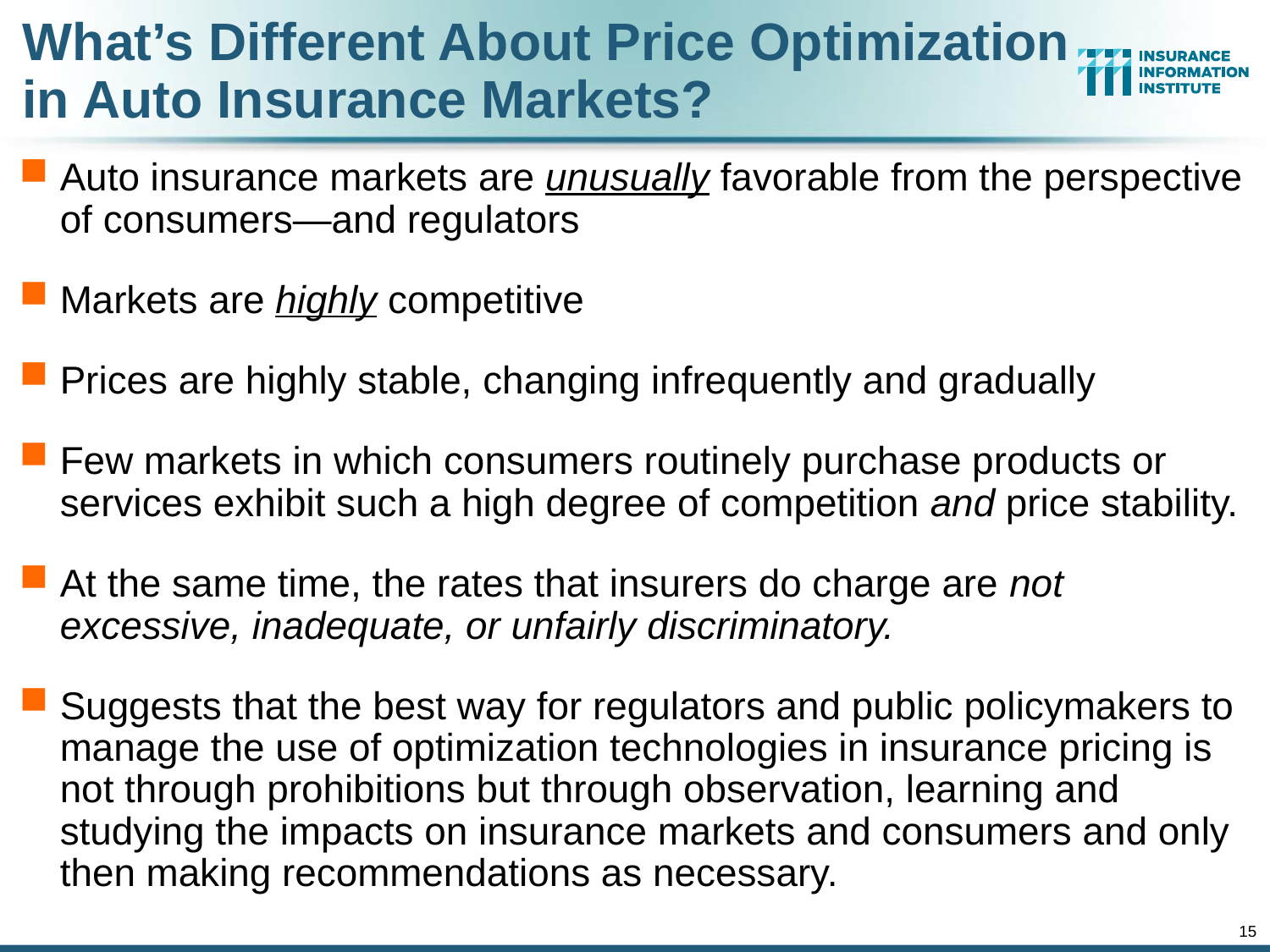

What’s Different About Price Optimization in Auto Insurance Markets?
Auto insurance markets are unusually favorable from the perspective of consumers—and regulators
Markets are highly competitive
Prices are highly stable, changing infrequently and gradually
Few markets in which consumers routinely purchase products or services exhibit such a high degree of competition and price stability.
At the same time, the rates that insurers do charge are not excessive, inadequate, or unfairly discriminatory.
Suggests that the best way for regulators and public policymakers to manage the use of optimization technologies in insurance pricing is not through prohibitions but through observation, learning and studying the impacts on insurance markets and consumers and only then making recommendations as necessary.
15
12/01/09 - 9pm
eSlide – P6466 – The Financial Crisis and the Future of the P/C